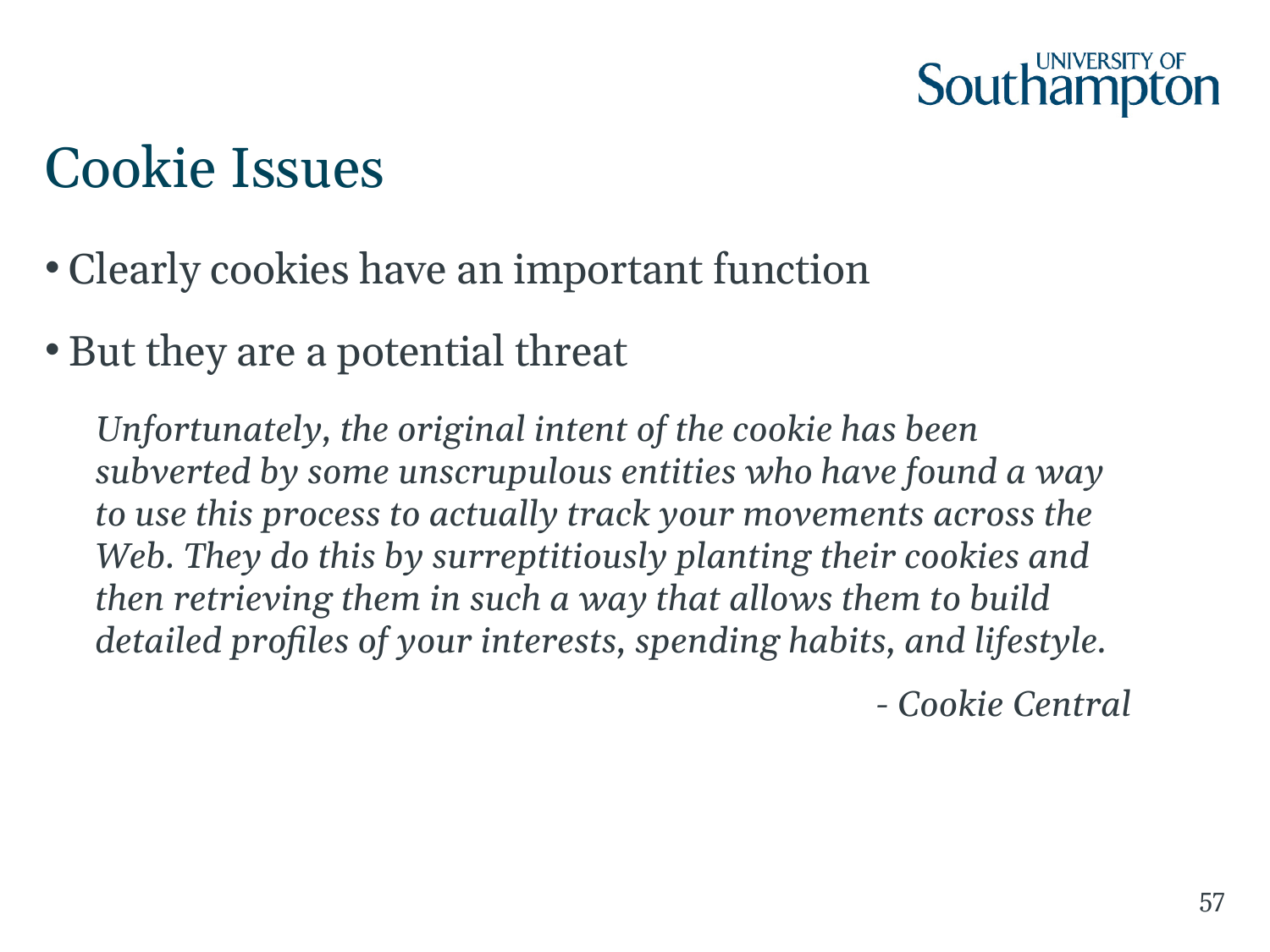

# Cookie Issues
Clearly cookies have an important function
But they are a potential threat
Unfortunately, the original intent of the cookie has been subverted by some unscrupulous entities who have found a way to use this process to actually track your movements across the Web. They do this by surreptitiously planting their cookies and then retrieving them in such a way that allows them to build detailed profiles of your interests, spending habits, and lifestyle.
				- Cookie Central
57